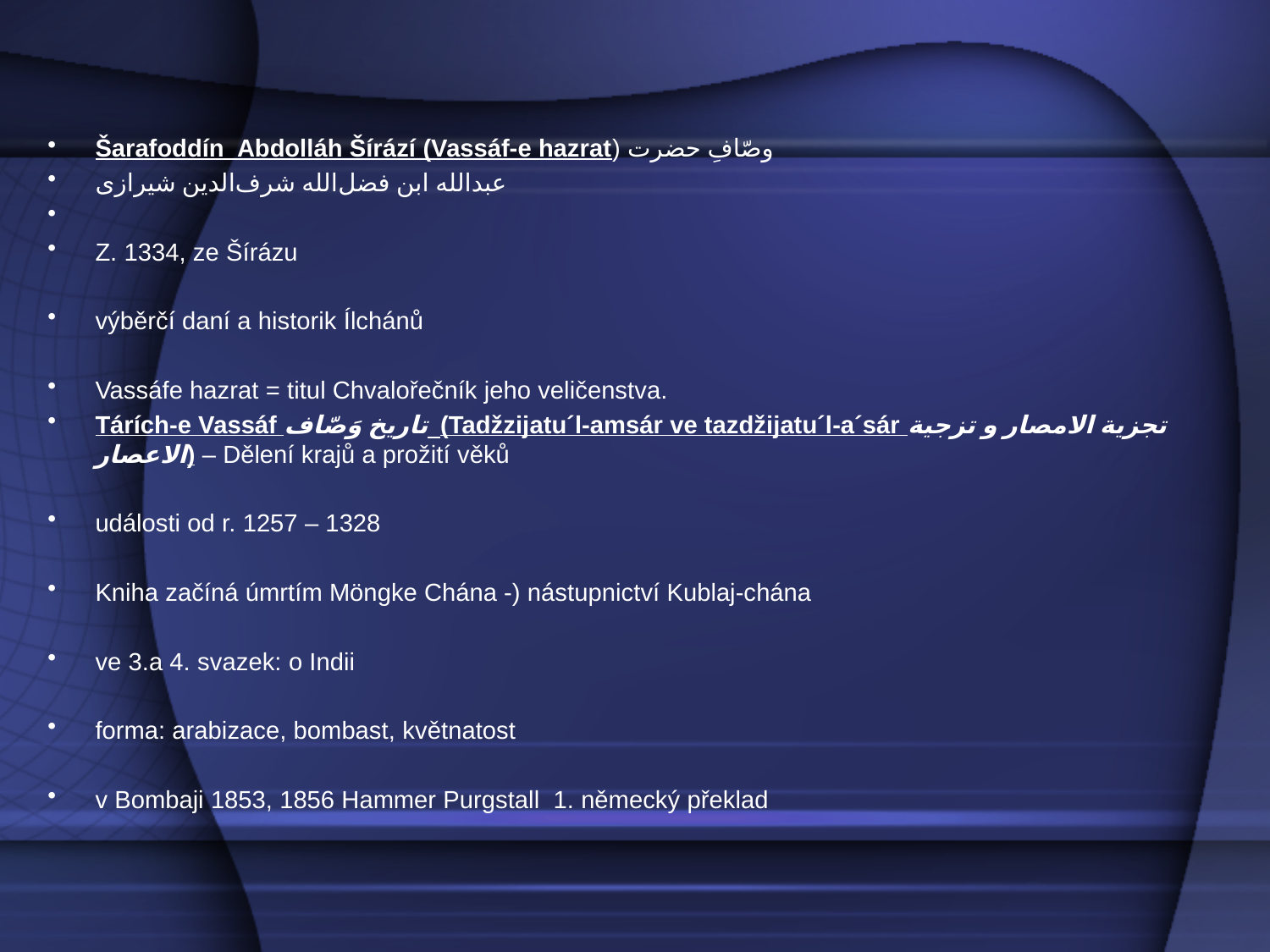

#
Šarafoddín  Abdolláh Šírází (Vassáf-e hazrat) وصّافِ حضرت
عبدالله ابن فضل‌الله شرف‌الدین شیرازی

Z. 1334, ze Šírázu

výběrčí daní a historik Ílchánů

Vassáfe hazrat = titul Chvalořečník jeho veličenstva.
Tárích-e Vassáf تاریخ وَصّاف  (Tadžzijatu´l-amsár ve tazdžijatu´l-a´sár تجزیة الامصار و تزجیة الاعصار) – Dělení krajů a prožití věků

události od r. 1257 – 1328

Kniha začíná úmrtím Möngke Chána -) nástupnictví Kublaj-chána

ve 3.a 4. svazek: o Indii

forma: arabizace, bombast, květnatost

v Bombaji 1853, 1856 Hammer Purgstall  1. německý překlad